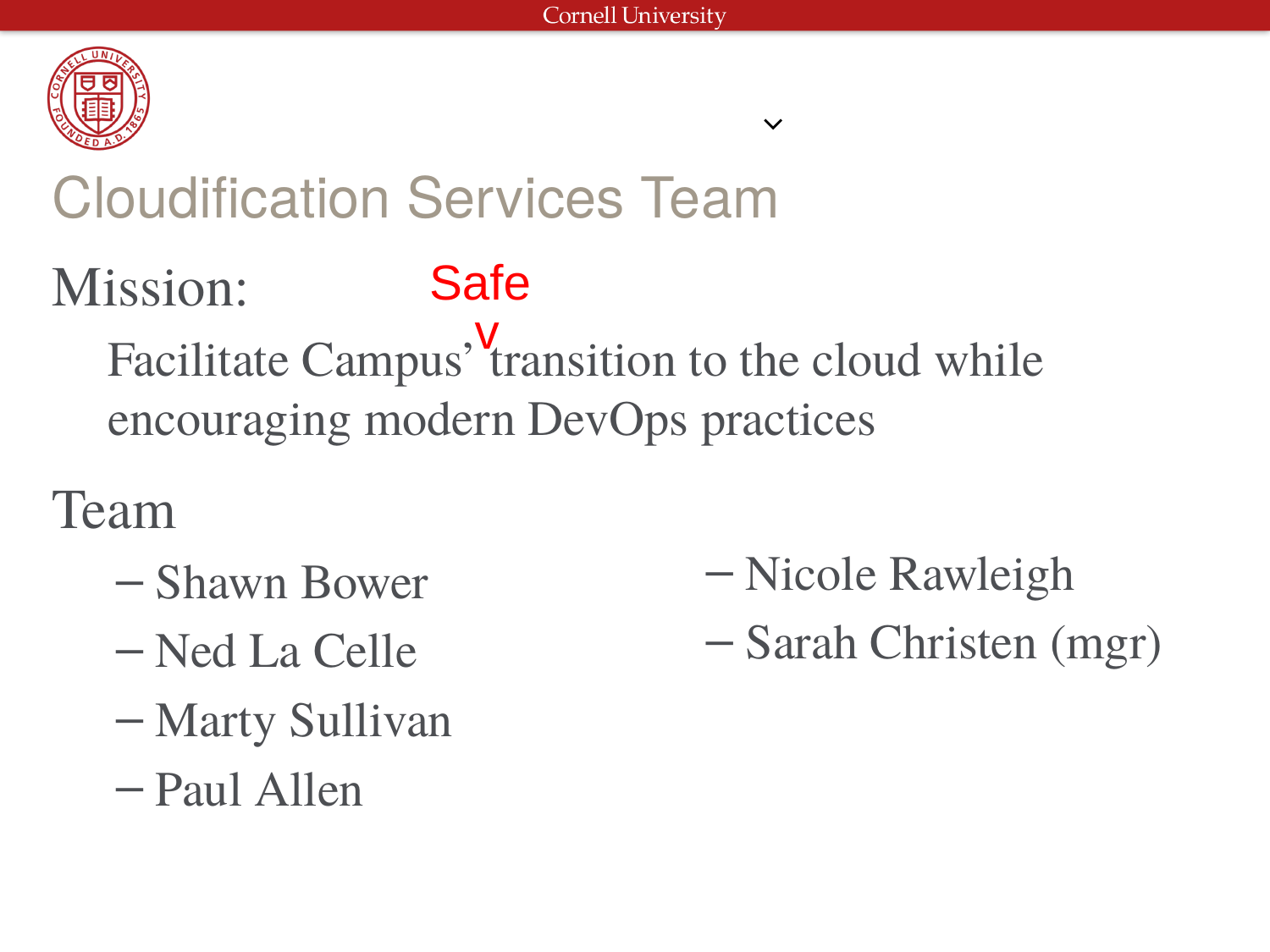

⌄
# Cloudification Services Team
Mission:
Facilitate Campus’ transition to the cloud while encouraging modern DevOps practices
Safe
v
Team
Shawn Bower
Ned La Celle
Marty Sullivan
Paul Allen

Nicole Rawleigh
Sarah Christen (mgr)